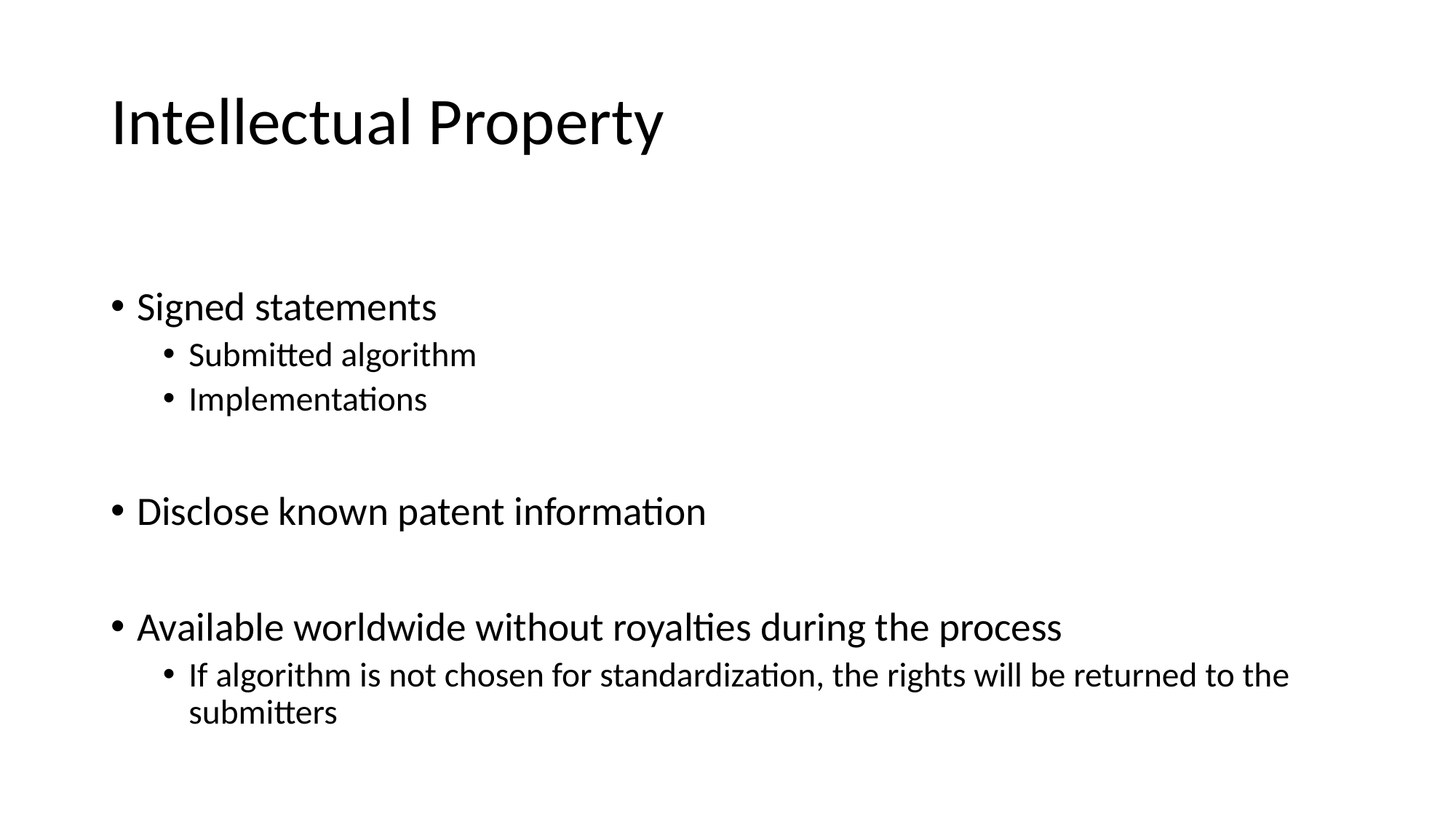

# Intellectual Property

Signed statements
Submitted algorithm
Implementations

Disclose known patent information

Available worldwide without royalties during the process
If algorithm is not chosen for standardization, the rights will be returned to the submitters